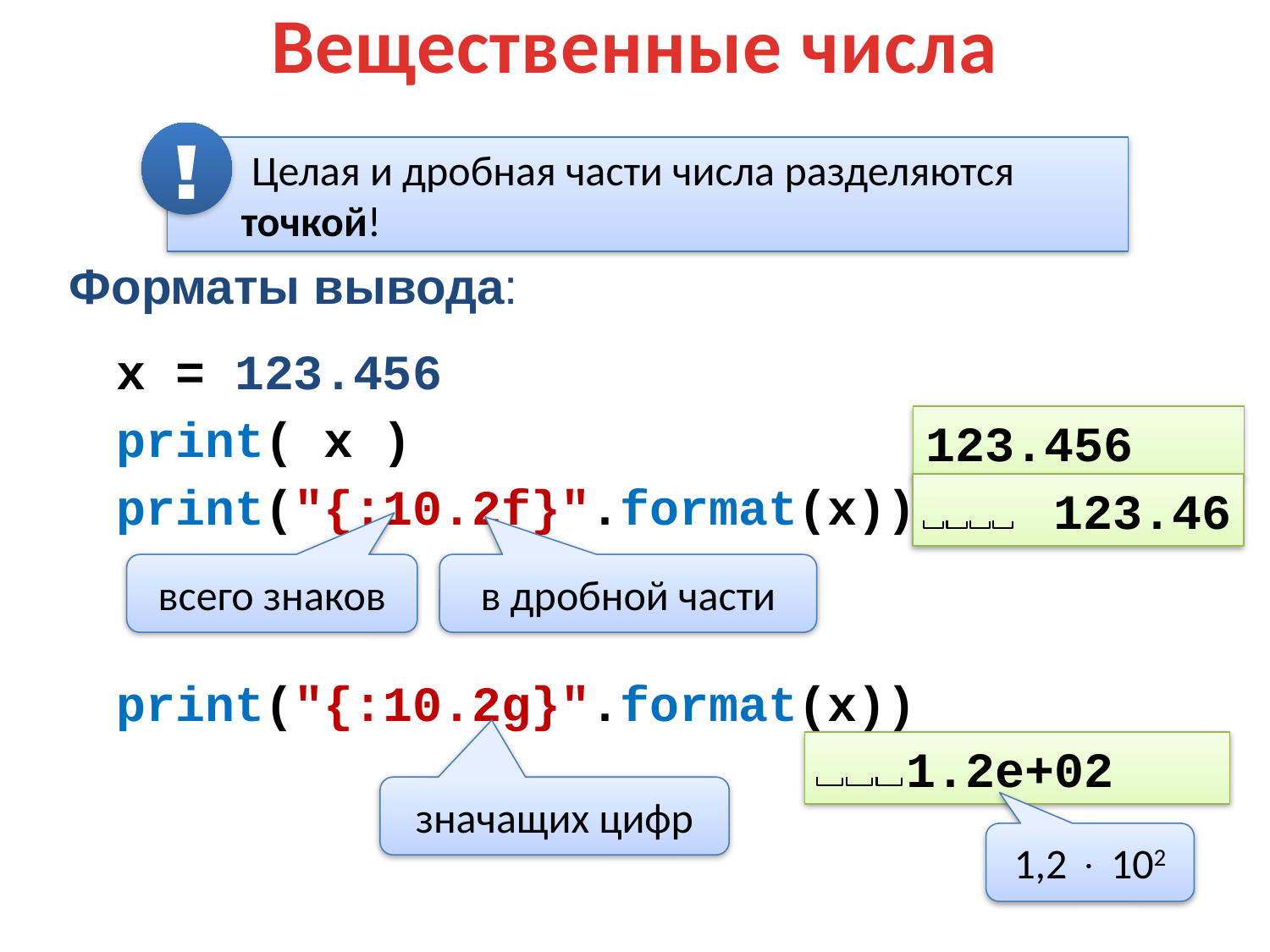

Вещественные числа
!
     Целая и дробная части числа разделяются точкой!
Форматы вывода:
x = 123.456
print( x )
print("{:10.2f}".format(x))
123.456
    123.46

всего знаков
в дробной части
print("{:10.2g}".format(x))
   1.2e+02

значащих цифр
1,2 ⋅ 102